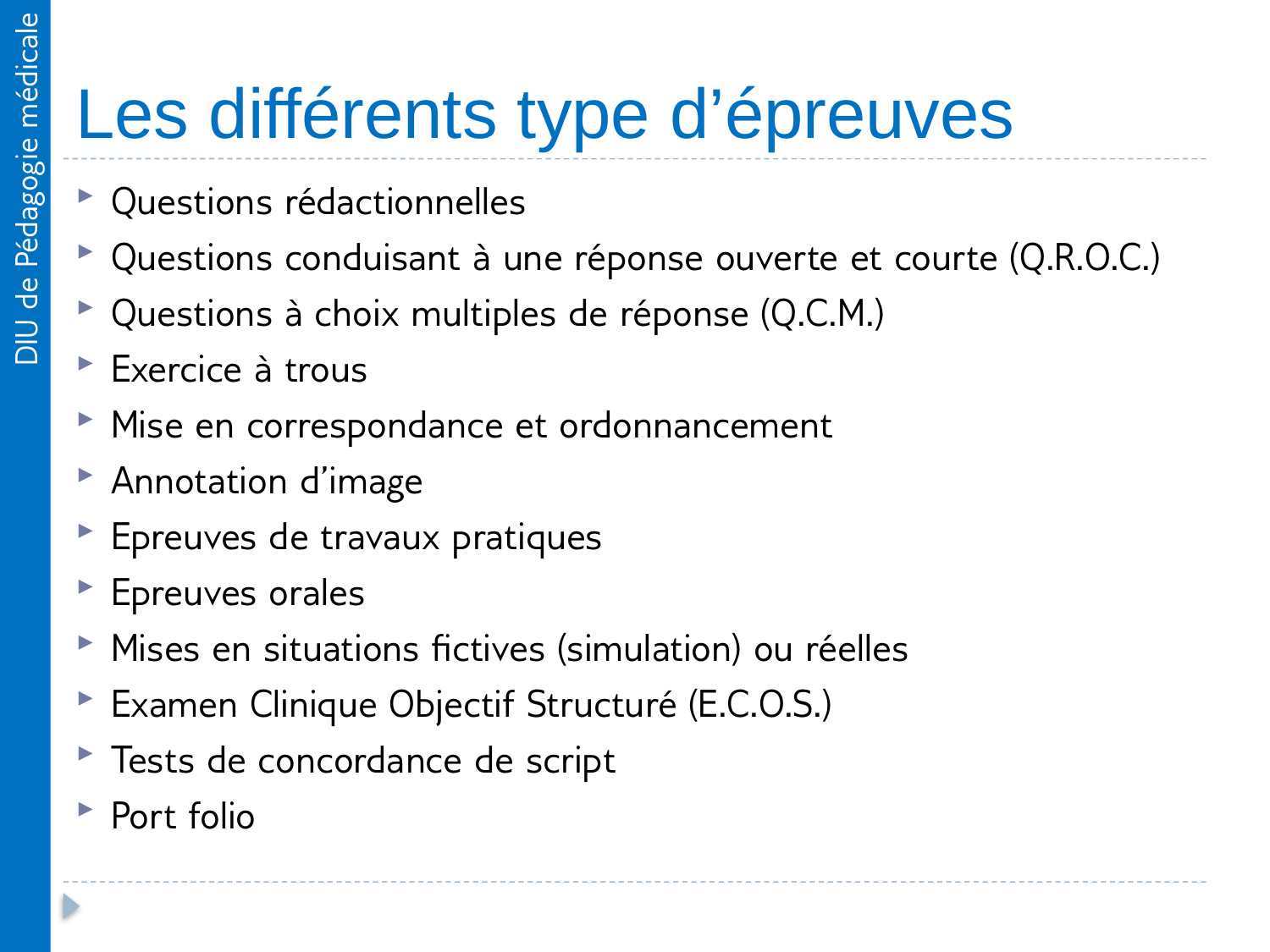

# Les différents type d’épreuves
Questions rédactionnelles
Questions conduisant à une réponse ouverte et courte (Q.R.O.C.)
Questions à choix multiples de réponse (Q.C.M.)
Exercice à trous
Mise en correspondance et ordonnancement
Annotation d’image
Epreuves de travaux pratiques
Epreuves orales
Mises en situations fictives (simulation) ou réelles
Examen Clinique Objectif Structuré (E.C.O.S.)
Tests de concordance de script
Port folio